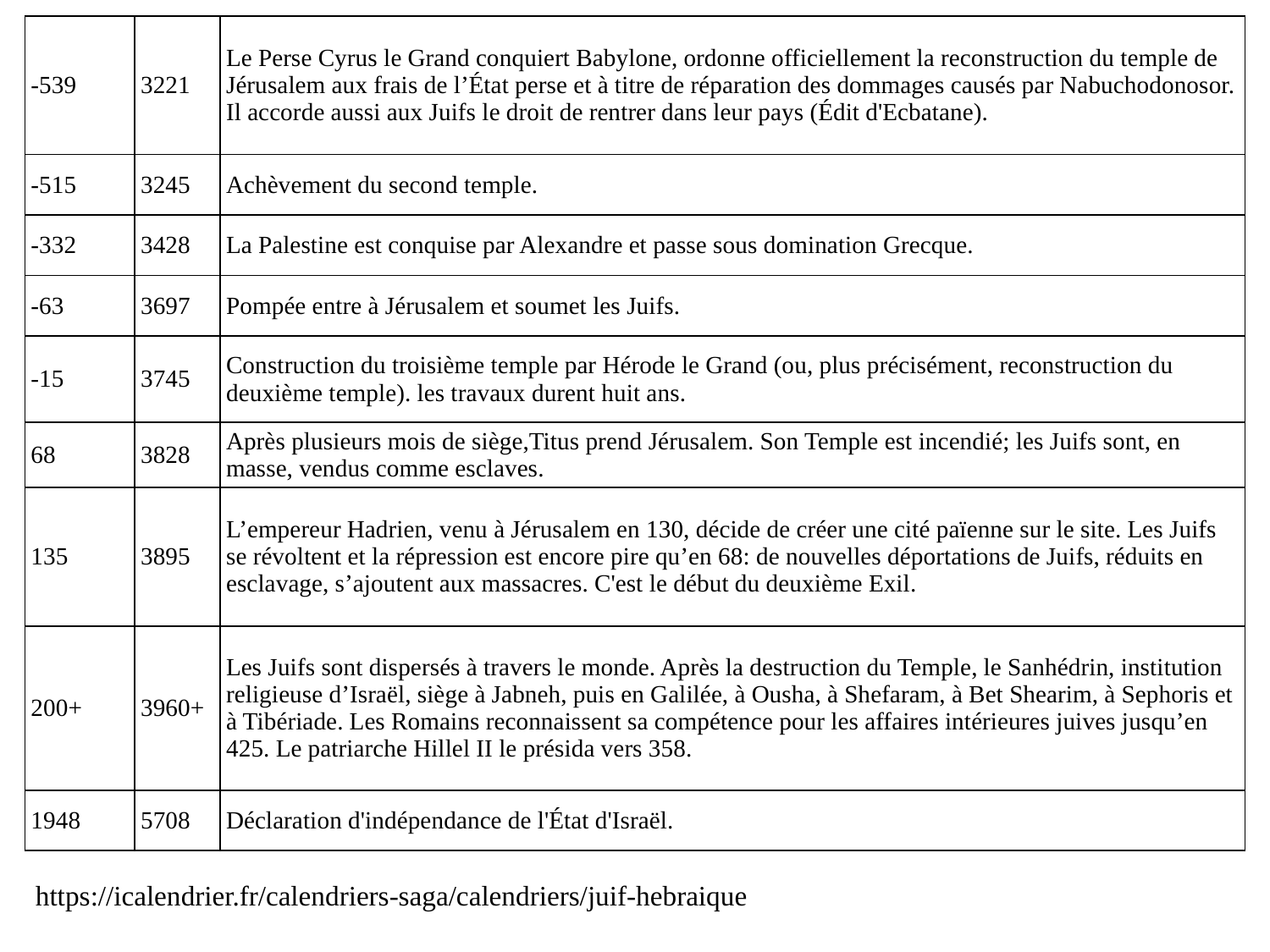

| -539 | 3221 | Le Perse Cyrus le Grand conquiert Babylone, ordonne officiellement la reconstruction du temple de Jérusalem aux frais de l’État perse et à titre de réparation des dommages causés par Nabuchodonosor. Il accorde aussi aux Juifs le droit de rentrer dans leur pays (Édit d'Ecbatane). |
| --- | --- | --- |
| -515 | 3245 | Achèvement du second temple. |
| -332 | 3428 | La Palestine est conquise par Alexandre et passe sous domination Grecque. |
| -63 | 3697 | Pompée entre à Jérusalem et soumet les Juifs. |
| -15 | 3745 | Construction du troisième temple par Hérode le Grand (ou, plus précisément, reconstruction du deuxième temple). les travaux durent huit ans. |
| 68 | 3828 | Après plusieurs mois de siège,Titus prend Jérusalem. Son Temple est incendié; les Juifs sont, en masse, vendus comme esclaves. |
| 135 | 3895 | L’empereur Hadrien, venu à Jérusalem en 130, décide de créer une cité païenne sur le site. Les Juifs se révoltent et la répression est encore pire qu’en 68: de nouvelles déportations de Juifs, réduits en esclavage, s’ajoutent aux massacres. C'est le début du deuxième Exil. |
| 200+ | 3960+ | Les Juifs sont dispersés à travers le monde. Après la destruction du Temple, le Sanhédrin, institution religieuse d’Israël, siège à Jabneh, puis en Galilée, à Ousha, à Shefaram, à Bet Shearim, à Sephoris et à Tibériade. Les Romains reconnaissent sa compétence pour les affaires intérieures juives jusqu’en 425. Le patriarche Hillel II le présida vers 358. |
| 1948 | 5708 | Déclaration d'indépendance de l'État d'Israël. |
https://icalendrier.fr/calendriers-saga/calendriers/juif-hebraique